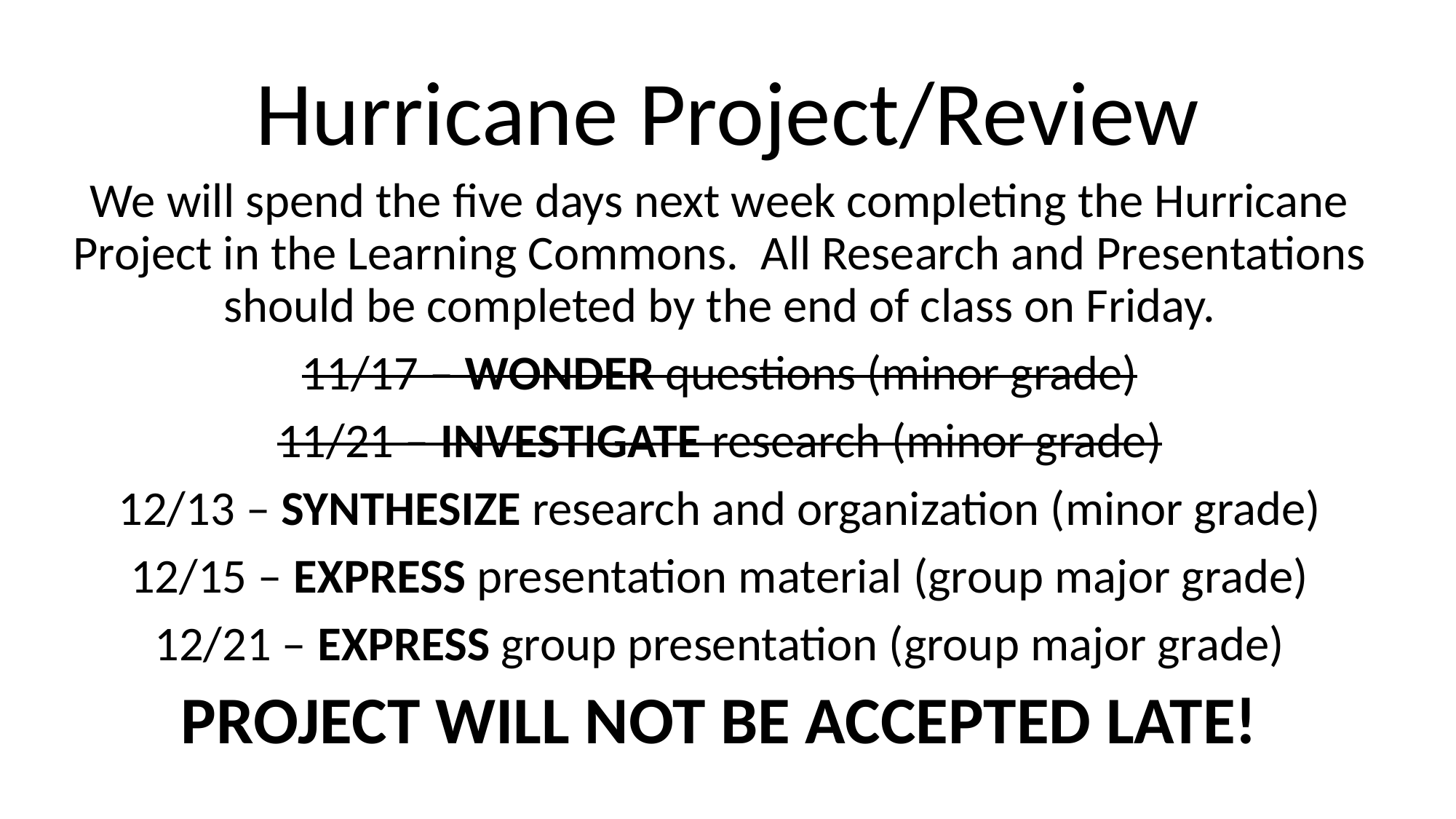

# Hurricane Project/Review
We will spend the five days next week completing the Hurricane Project in the Learning Commons.  All Research and Presentations should be completed by the end of class on Friday.
11/17 – WONDER questions (minor grade)
11/21 – INVESTIGATE research (minor grade)
12/13 – SYNTHESIZE research and organization (minor grade)
12/15 – EXPRESS presentation material (group major grade)
12/21 – EXPRESS group presentation (group major grade)
PROJECT WILL NOT BE ACCEPTED LATE!